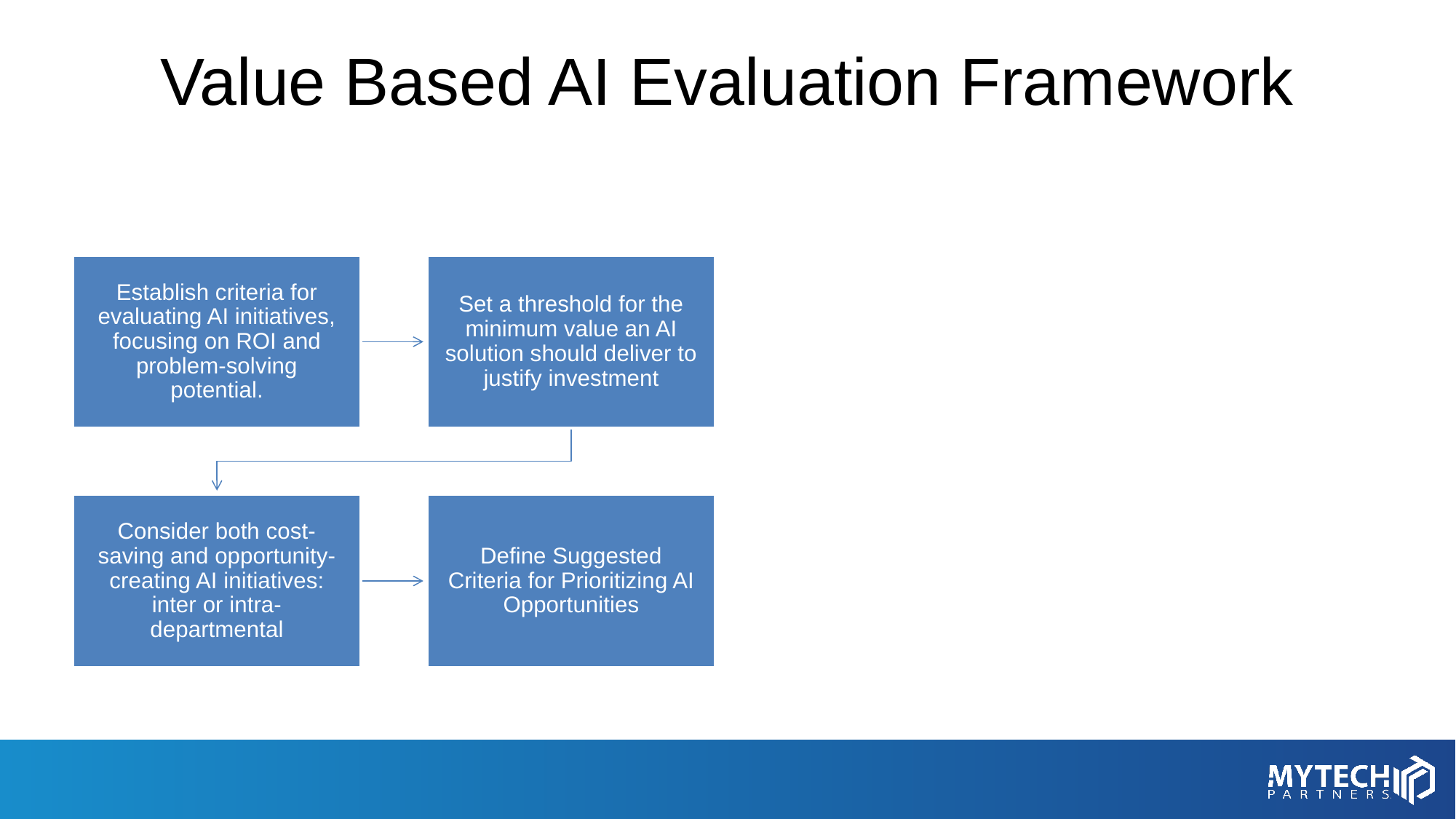

# Value Based AI Evaluation Framework

Establish criteria for evaluating AI initiatives, focusing on ROI and problem-solving potential.

Set a threshold for the minimum value an AI solution should deliver to justify investment

Consider both cost-saving and opportunity-creating AI initiatives: inter or intra-departmental
Define Suggested Criteria for Prioritizing AI Opportunities